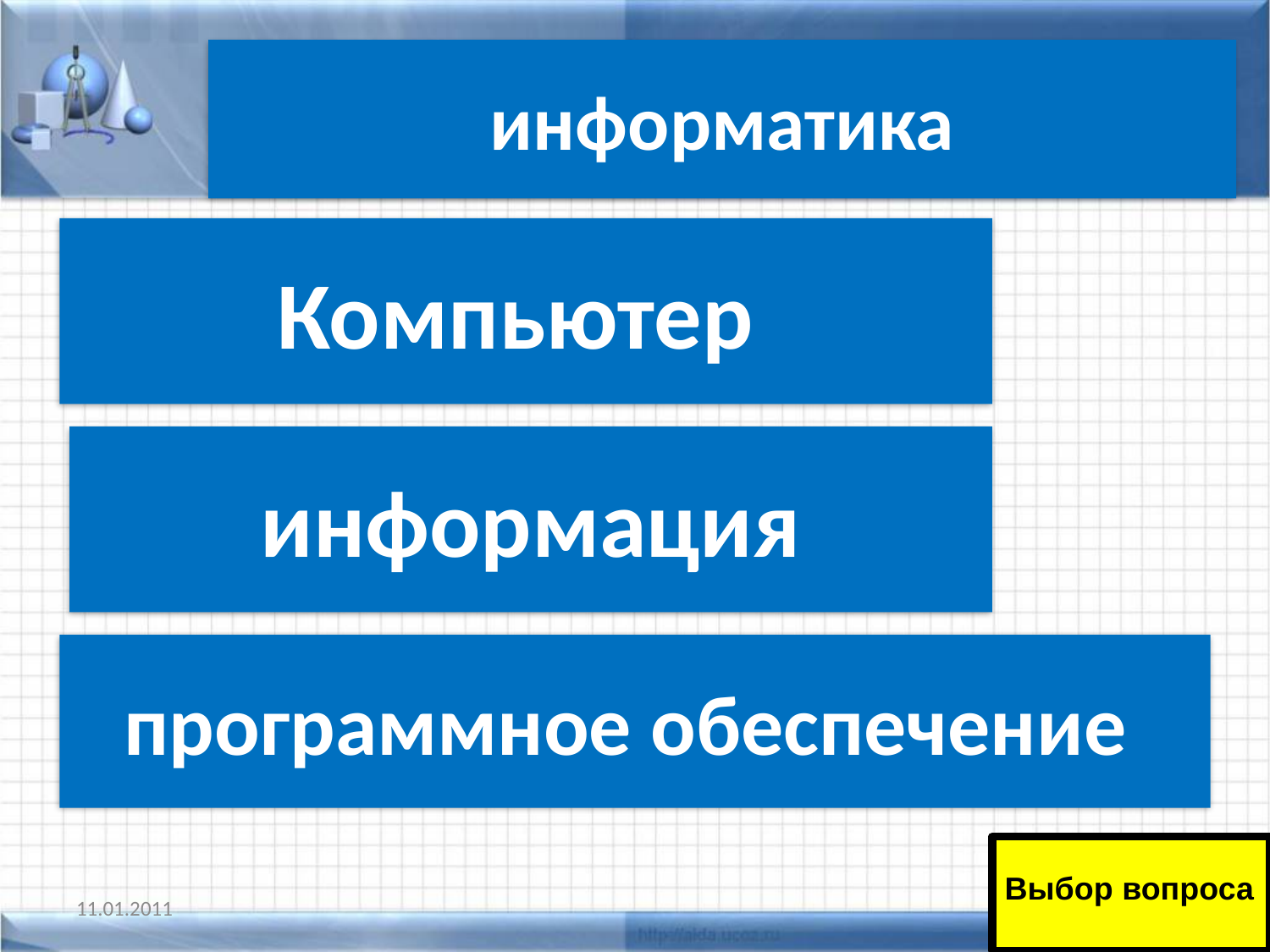

# информатика

Компьютер

информация

программное обеспечение

Выбор вопроса

11.01.2011
43